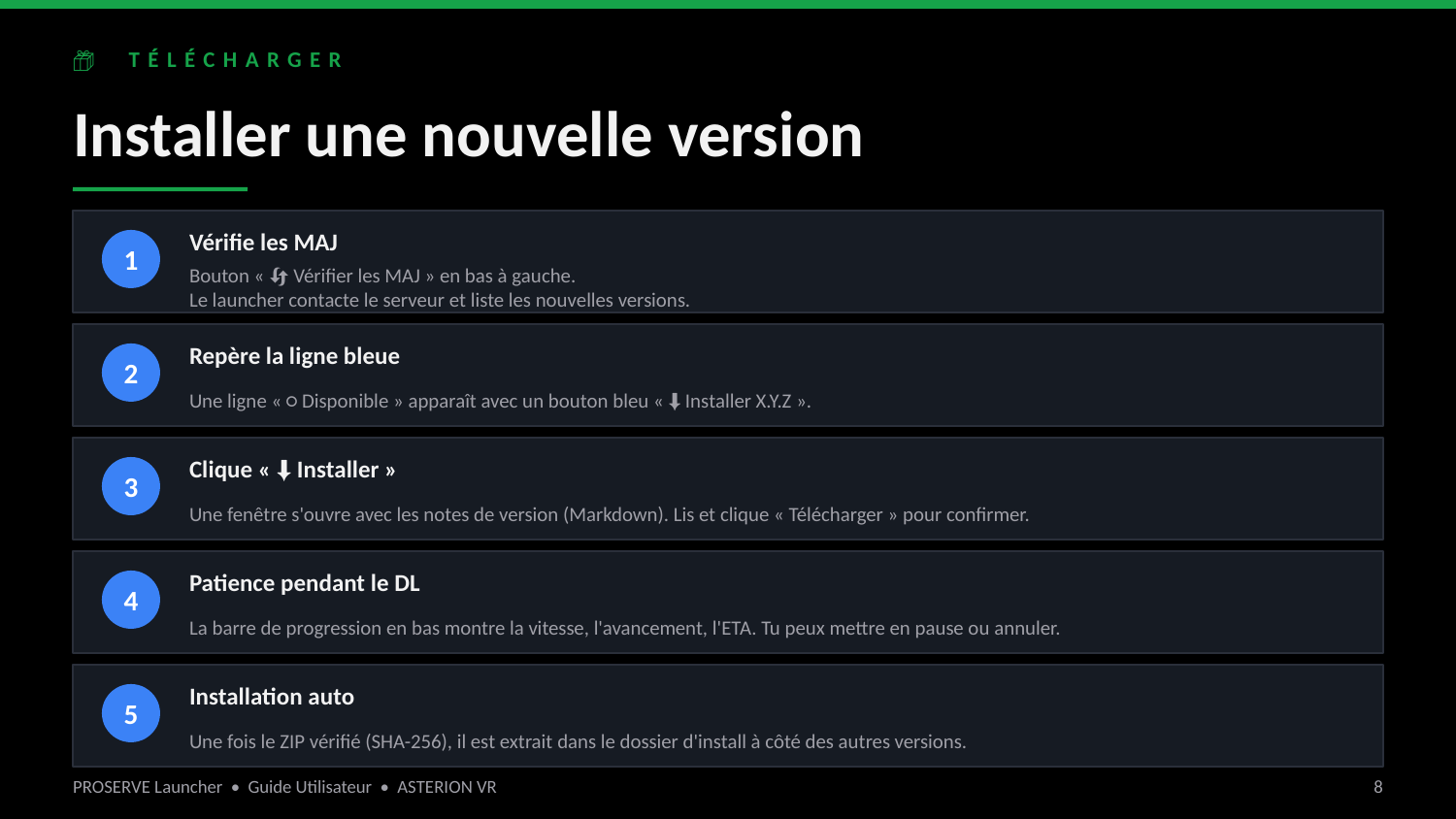

📦  TÉLÉCHARGER
Installer une nouvelle version

Vérifie les MAJ

1
Bouton « 🔄 Vérifier les MAJ » en bas à gauche.
Le launcher contacte le serveur et liste les nouvelles versions.

Repère la ligne bleue

2
Une ligne « ○ Disponible » apparaît avec un bouton bleu « ⬇ Installer X.Y.Z ».

Clique « ⬇ Installer »

3
Une fenêtre s'ouvre avec les notes de version (Markdown). Lis et clique « Télécharger » pour confirmer.

Patience pendant le DL

4
La barre de progression en bas montre la vitesse, l'avancement, l'ETA. Tu peux mettre en pause ou annuler.

Installation auto

5
Une fois le ZIP vérifié (SHA-256), il est extrait dans le dossier d'install à côté des autres versions.
PROSERVE Launcher  •  Guide Utilisateur  •  ASTERION VR
8